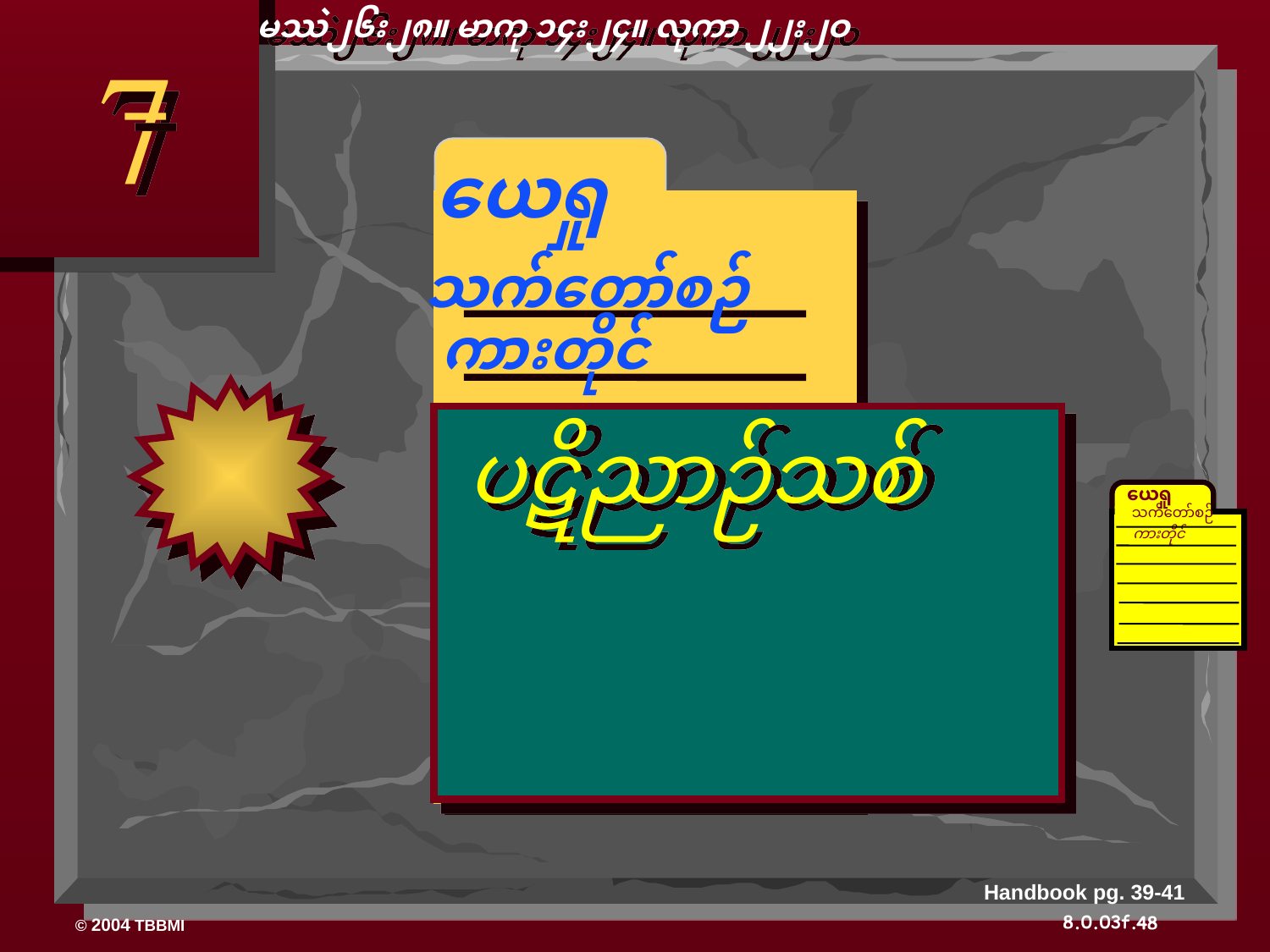

မဿဲ၂၆း၂၈။ မာကု ၁၄း၂၄။ လုကာ ၂၂း၂ဝ

7

 ယေရှု

သက်တော်စဉ်
ကားတိုင်

ပဋိညာဉ်သစ်

ယေရှု

သက်တော်စဉ်

ကားတိုင်

Handbook pg. 39-41
48